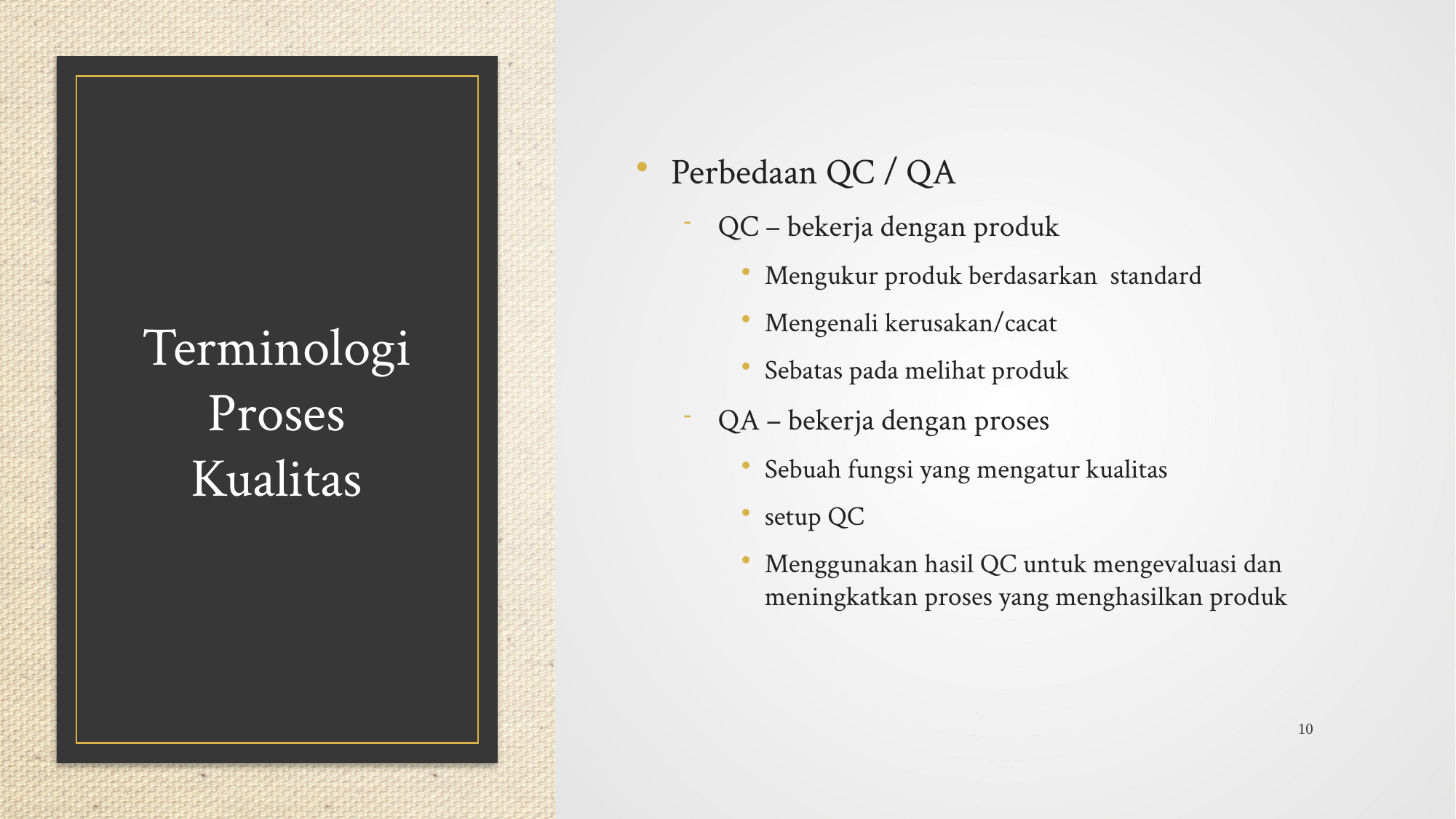

Perbedaan QC / QA
QC – bekerja dengan produk
Mengukur produk berdasarkan  standard
Mengenali kerusakan/cacat
Sebatas pada melihat produk
QA – bekerja dengan proses
Sebuah fungsi yang mengatur kualitas
setup QC
Menggunakan hasil QC untuk mengevaluasi dan meningkatkan proses yang menghasilkan produk

# Terminologi Proses Kualitas
10